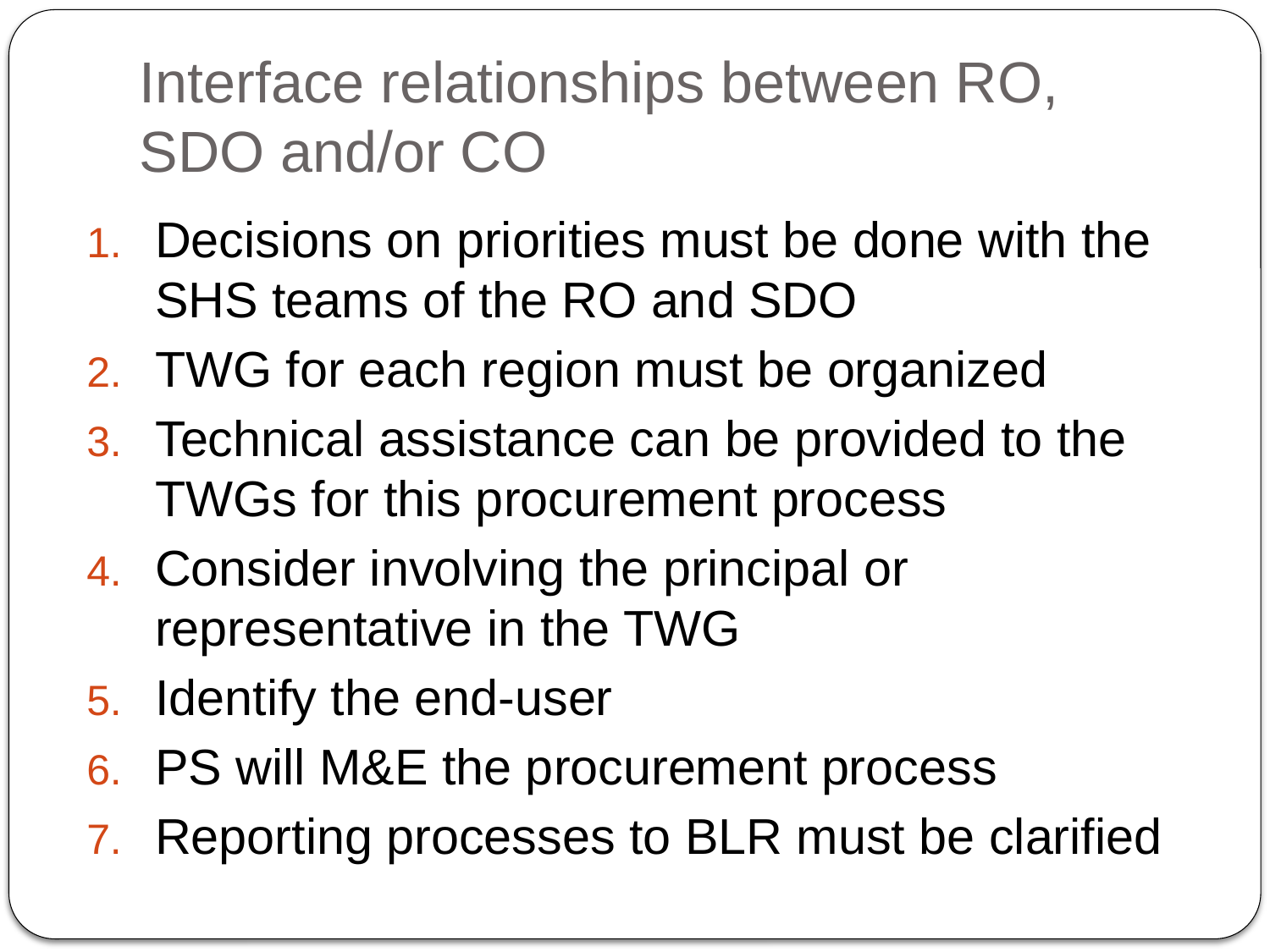

# Interface relationships between RO, SDO and/or CO
Decisions on priorities must be done with the SHS teams of the RO and SDO
TWG for each region must be organized
Technical assistance can be provided to the TWGs for this procurement process
Consider involving the principal or representative in the TWG
Identify the end-user
PS will M&E the procurement process
Reporting processes to BLR must be clarified